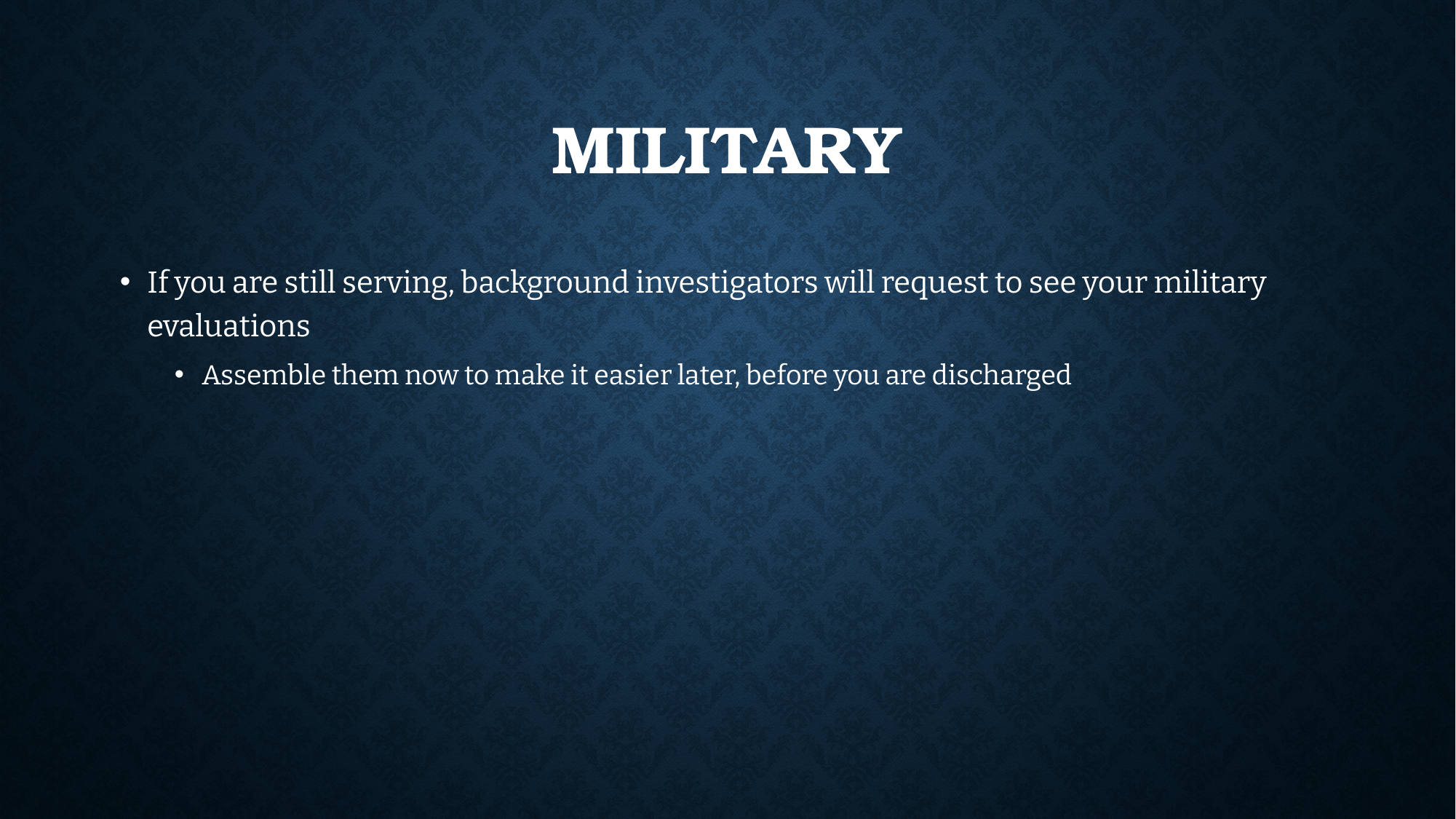

# Military
If you are still serving, background investigators will request to see your military evaluations
Assemble them now to make it easier later, before you are discharged